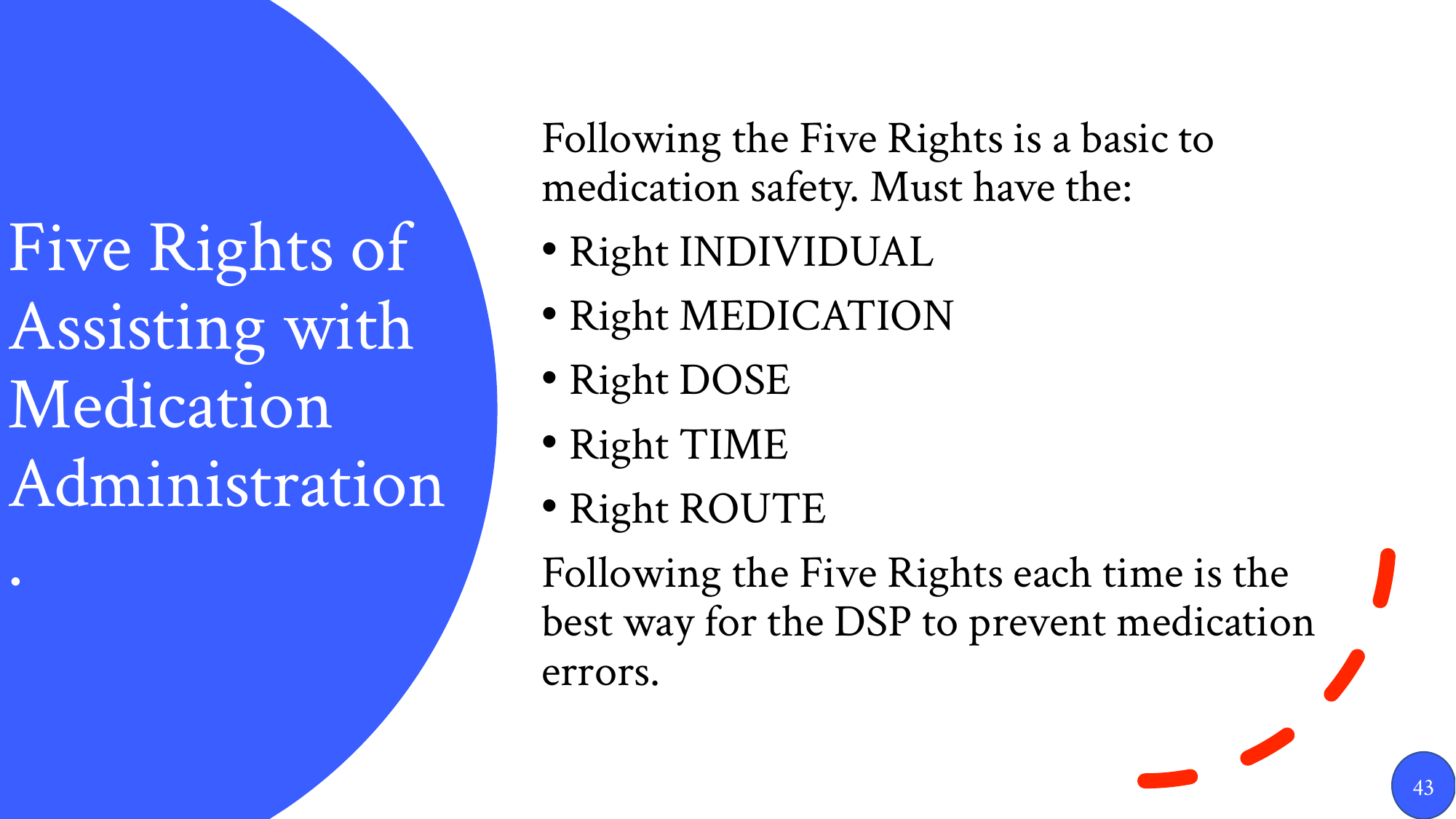

Following the Five Rights is a basic to medication safety. Must have the:
Right INDIVIDUAL
Right MEDICATION
Right DOSE
Right TIME
Right ROUTE
Following the Five Rights each time is the best way for the DSP to prevent medication errors.
# Five Rights of Assisting with Medication Administration.

43